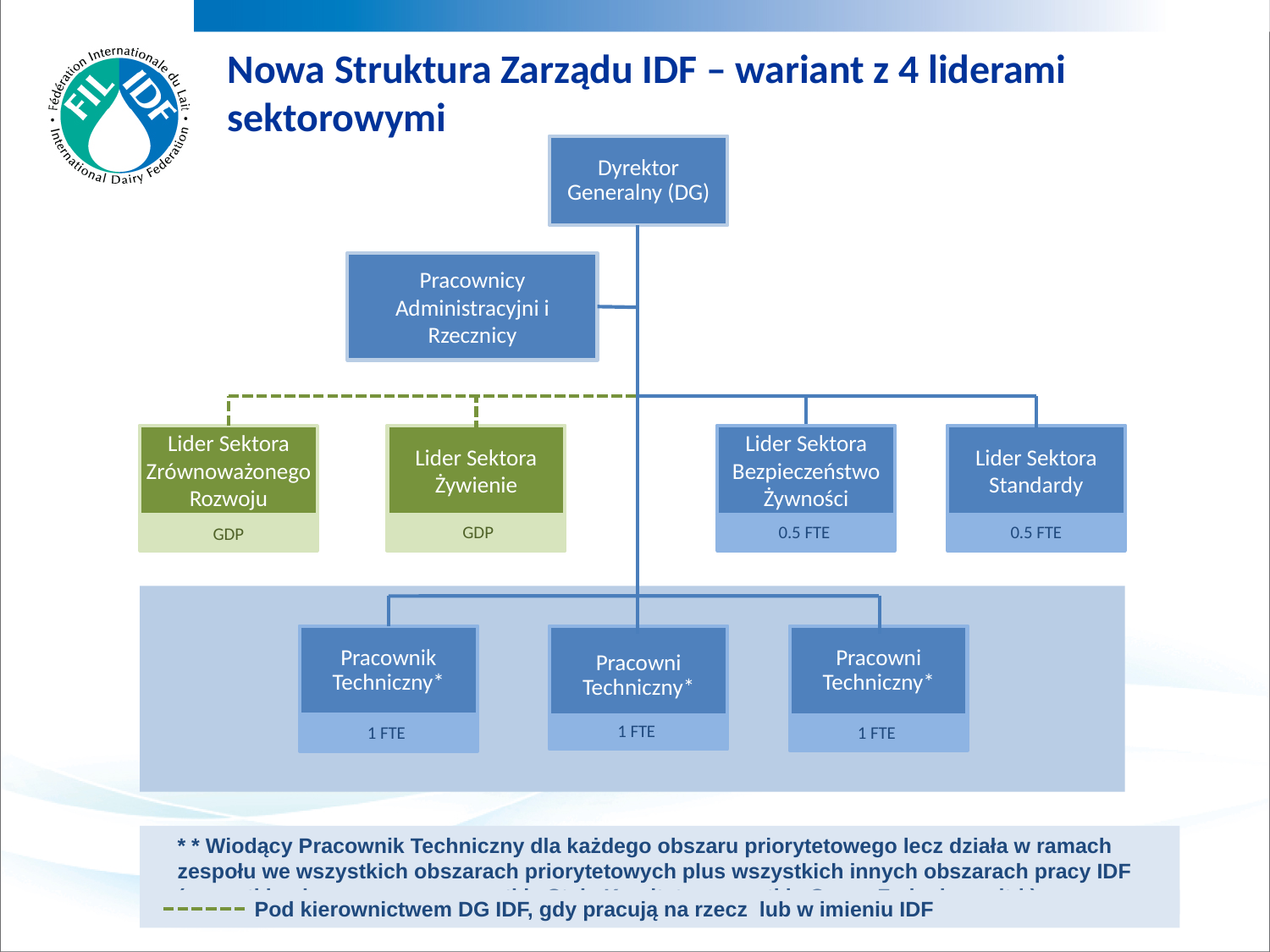

# Nowa Struktura Zarządu IDF – wariant z 4 liderami sektorowymi

Dyrektor Generalny (DG)
Pracownicy Administracyjni i Rzecznicy

Lider Sektora Standardy

Lider Sektora Zrównoważonego Rozwoju

Lider Sektora Żywienie

Lider Sektora Bezpieczeństwo Żywności

GDP

 GDP

0.5 FTE

0.5 FTE

Pracownik Techniczny*

Pracowni Techniczny*

Pracowni Techniczny*

1 FTE

1 FTE

1 FTE
* * Wiodący Pracownik Techniczny dla każdego obszaru priorytetowego lecz działa w ramach zespołu we wszystkich obszarach priorytetowych plus wszystkich innych obszarach pracy IDF (wszystkie obszary pracy, wszystkie Stałe Komitety, wszystkie Grupy Zadaniowe, itd.).
             Pod kierownictwem DG IDF, gdy pracują na rzecz  lub w imieniu IDF